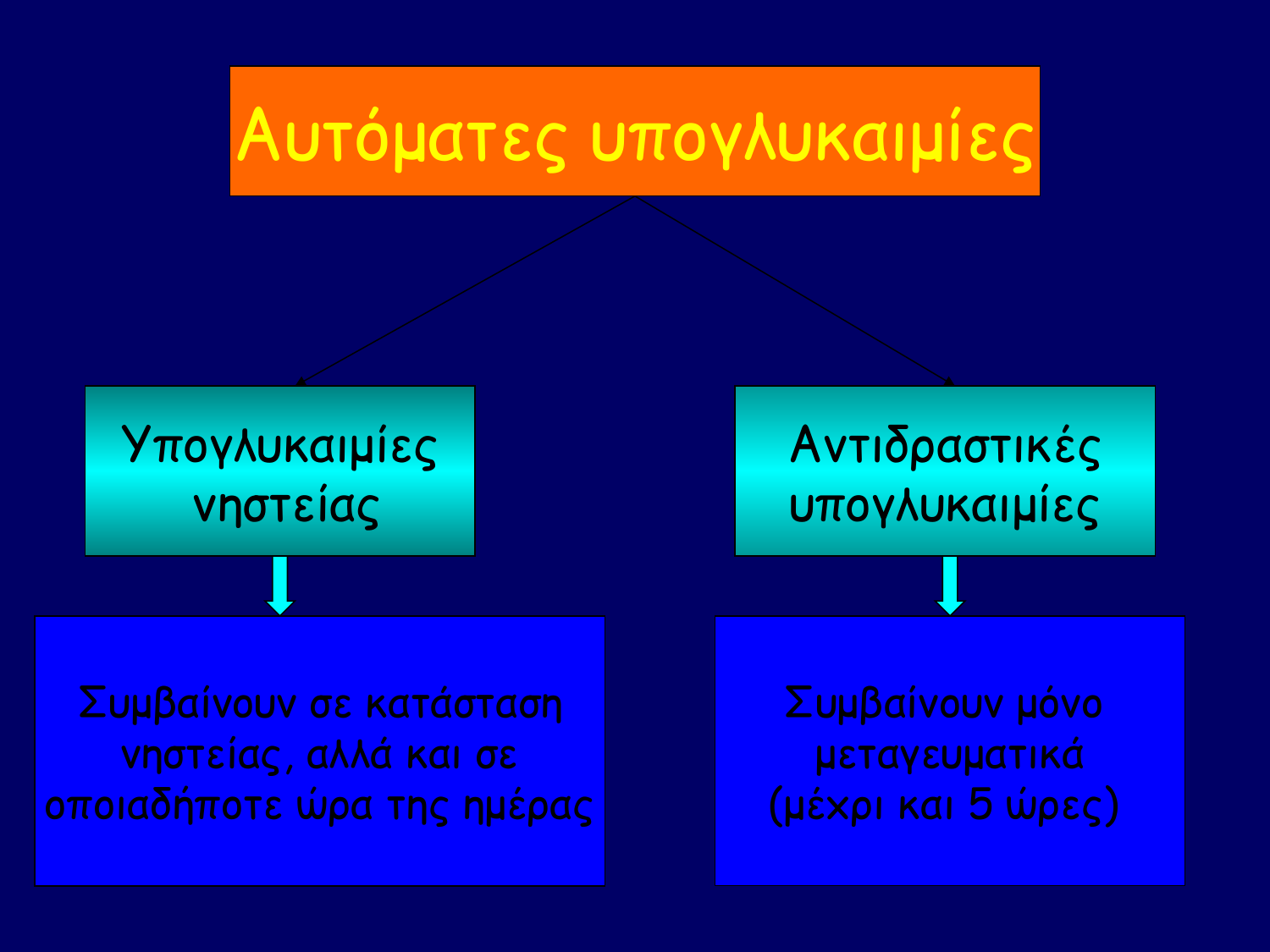

Αυτόματες υπογλυκαιμίες

Υπογλυκαιμίες
 νηστείας
Αντιδραστικές
υπογλυκαιμίες

Συμβαίνουν σε κατάσταση
 νηστείας, αλλά και σε
οποιαδήποτε ώρα της ημέρας
Συμβαίνουν μόνο
μεταγευματικά
(μέχρι και 5 ώρες)